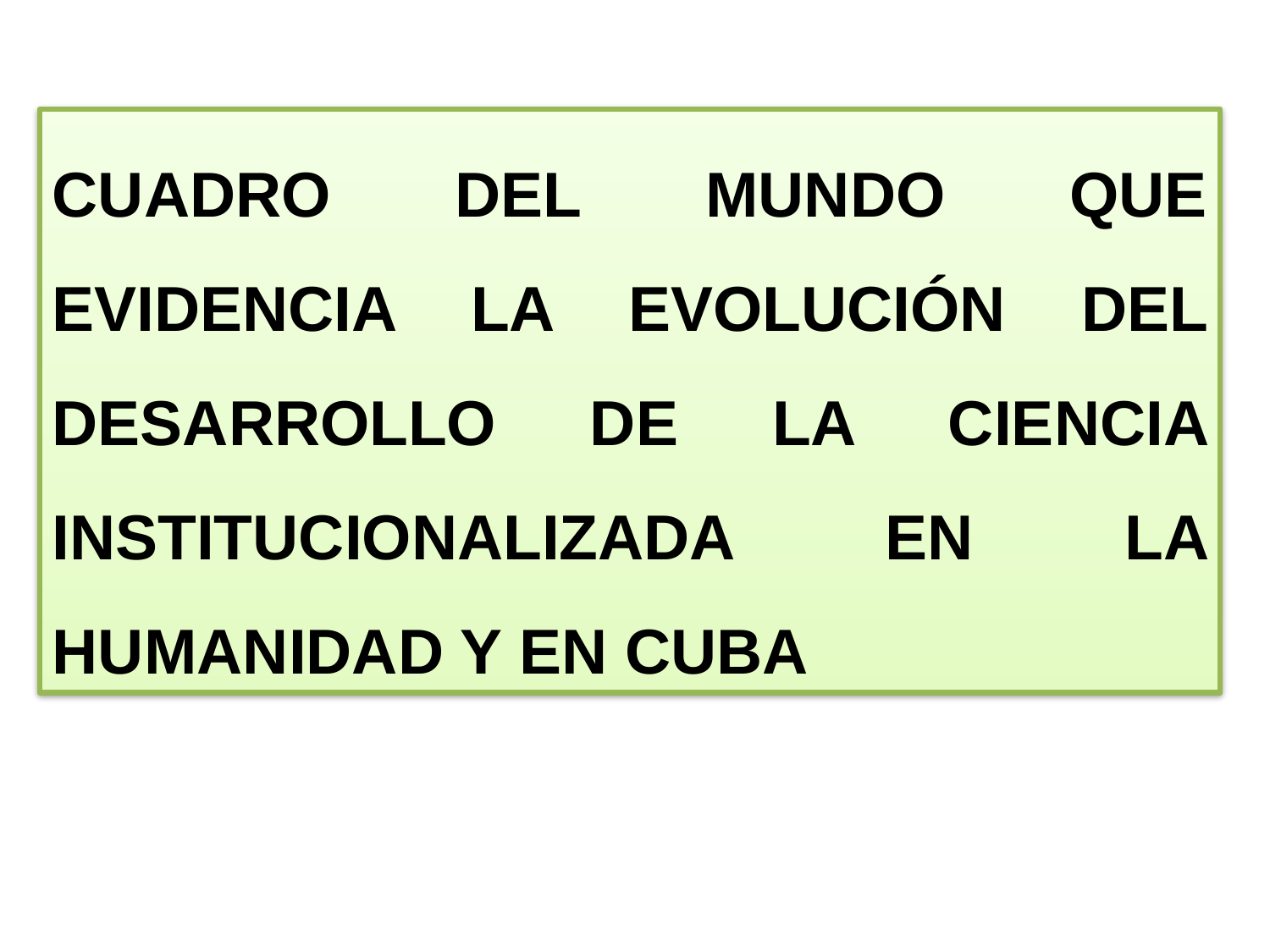

CUADRO DEL MUNDO QUE EVIDENCIA LA EVOLUCIÓN DEL DESARROLLO DE LA CIENCIA INSTITUCIONALIZADA EN LA HUMANIDAD Y EN CUBA